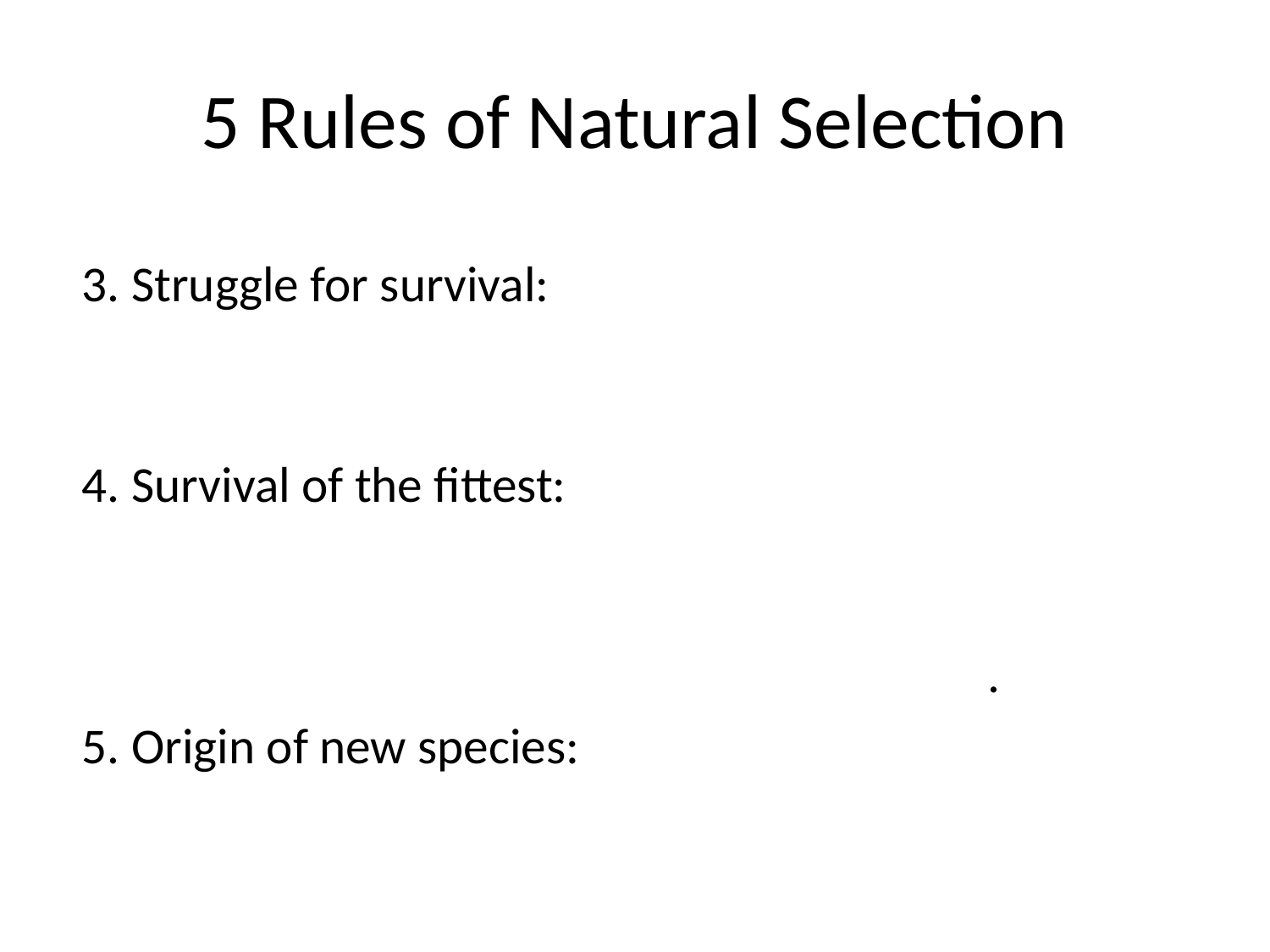

# 5 Rules of Natural Selection
3. Struggle for survival:
 Not all offspring are going to survive as they were overproduced… so some will live and others will die.
4. Survival of the fittest:
Those that are most suited to the environment will live and have more offspring than those that did were not as well suited to their environment.
5. Origin of new species:
When the differences are so much so that the population becomes a new species.